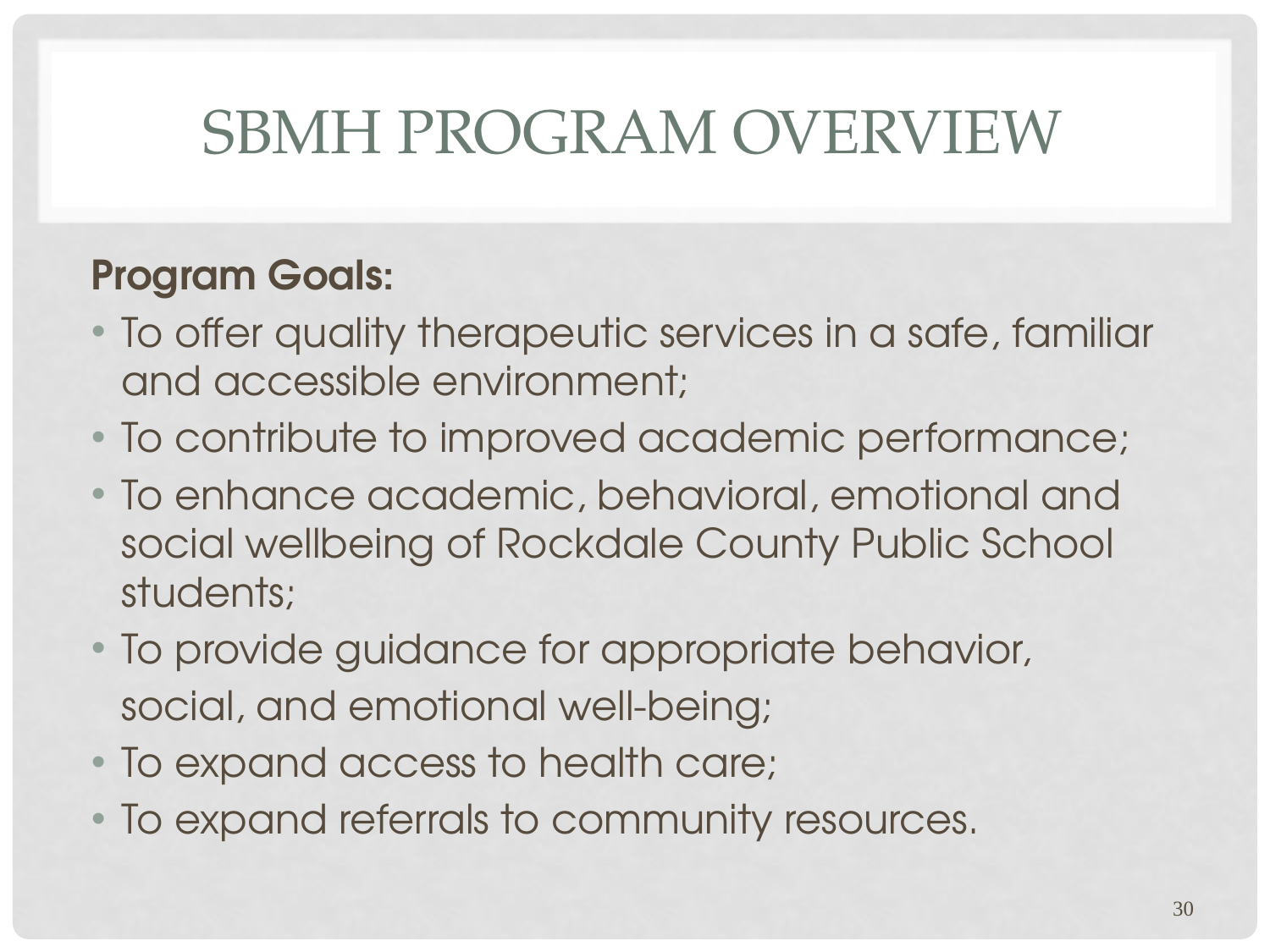

# SBMH Program Overview
Program Goals:
To offer quality therapeutic services in a safe, familiar and accessible environment;
To contribute to improved academic performance;
To enhance academic, behavioral, emotional and social wellbeing of Rockdale County Public School students;
To provide guidance for appropriate behavior,
	social, and emotional well-being;
To expand access to health care;
To expand referrals to community resources.

30